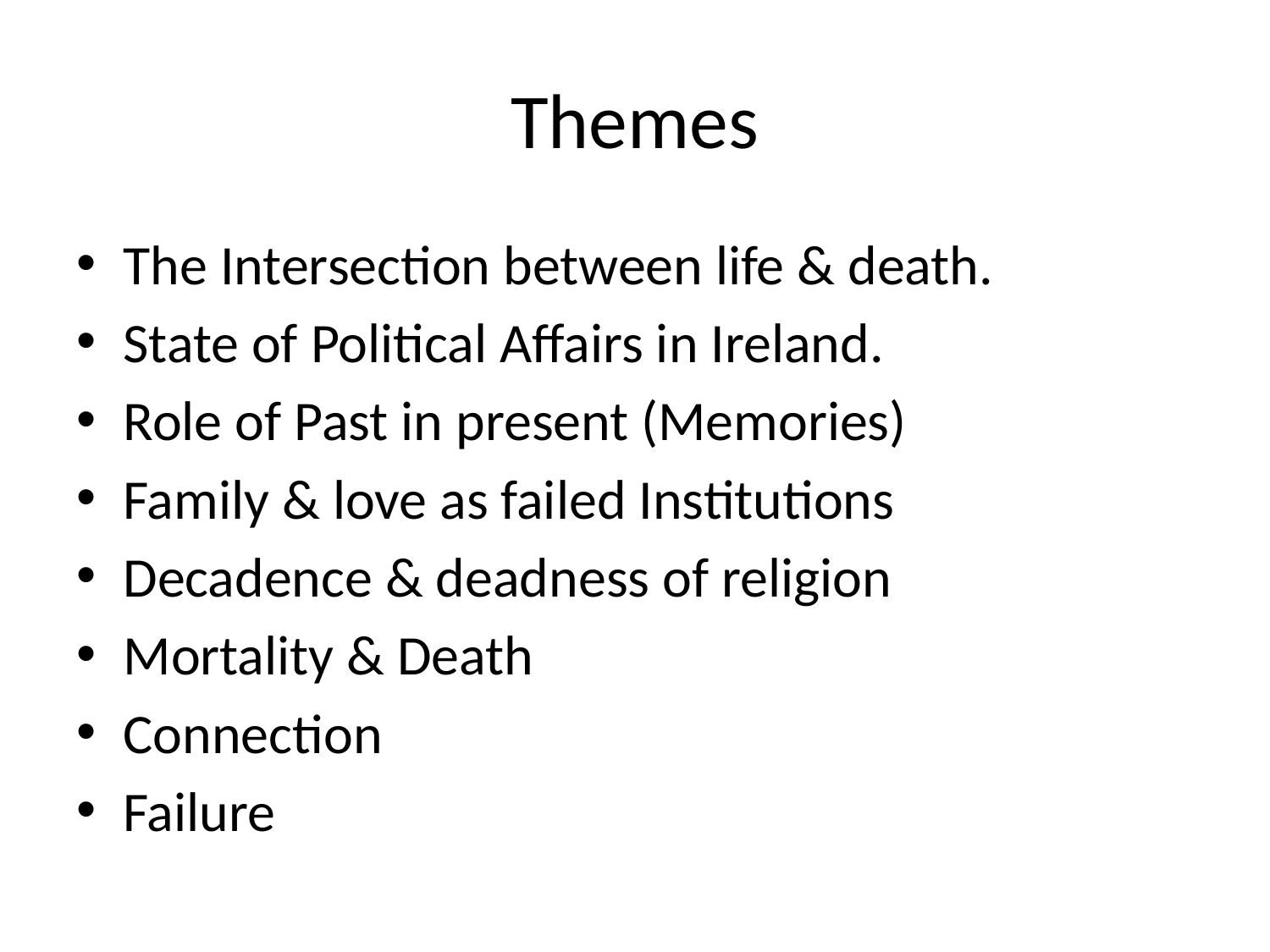

# Themes
The Intersection between life & death.
State of Political Affairs in Ireland.
Role of Past in present (Memories)
Family & love as failed Institutions
Decadence & deadness of religion
Mortality & Death
Connection
Failure